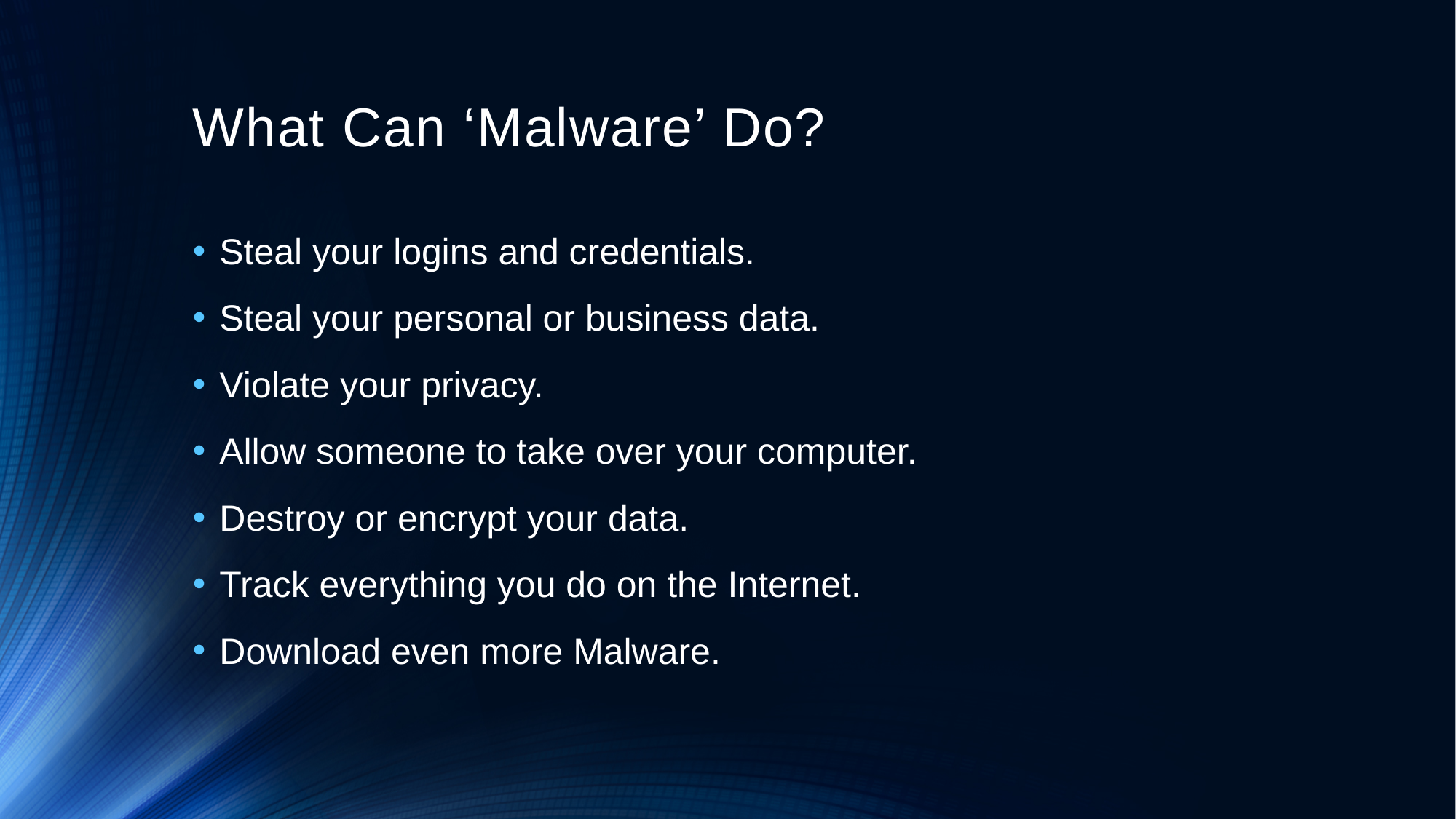

# What Can ‘Malware’ Do?
Steal your logins and credentials.
Steal your personal or business data.
Violate your privacy.
Allow someone to take over your computer.
Destroy or encrypt your data.
Track everything you do on the Internet.
Download even more Malware.